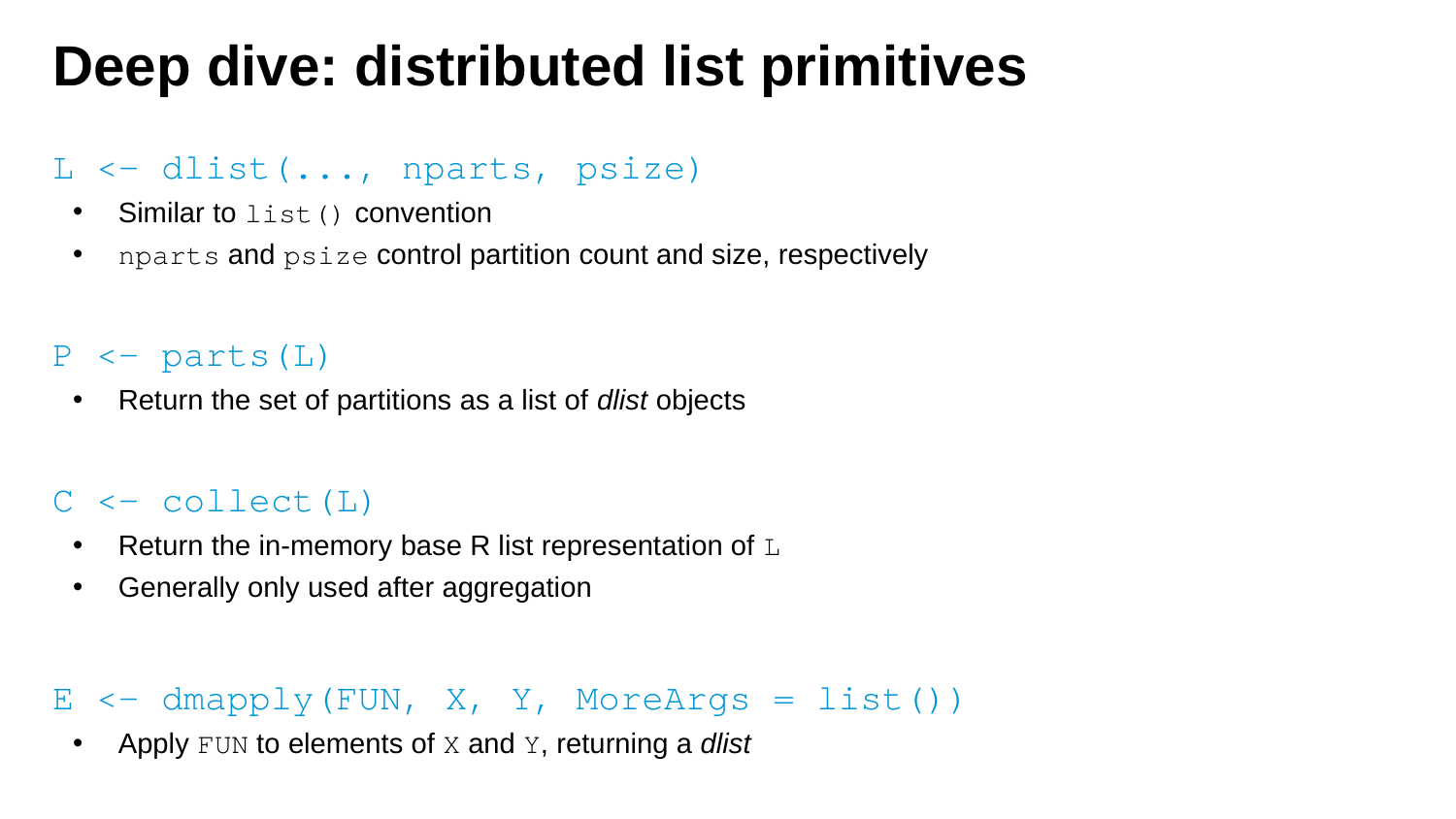

# Deep dive: distributed list primitives

L <- dlist(..., nparts, psize)
Similar to list() convention
nparts and psize control partition count and size, respectively

P <- parts(L)
Return the set of partitions as a list of dlist objects

C <- collect(L)
Return the in-memory base R list representation of L
Generally only used after aggregation

E <- dmapply(FUN, X, Y, MoreArgs = list())
Apply FUN to elements of X and Y, returning a dlist